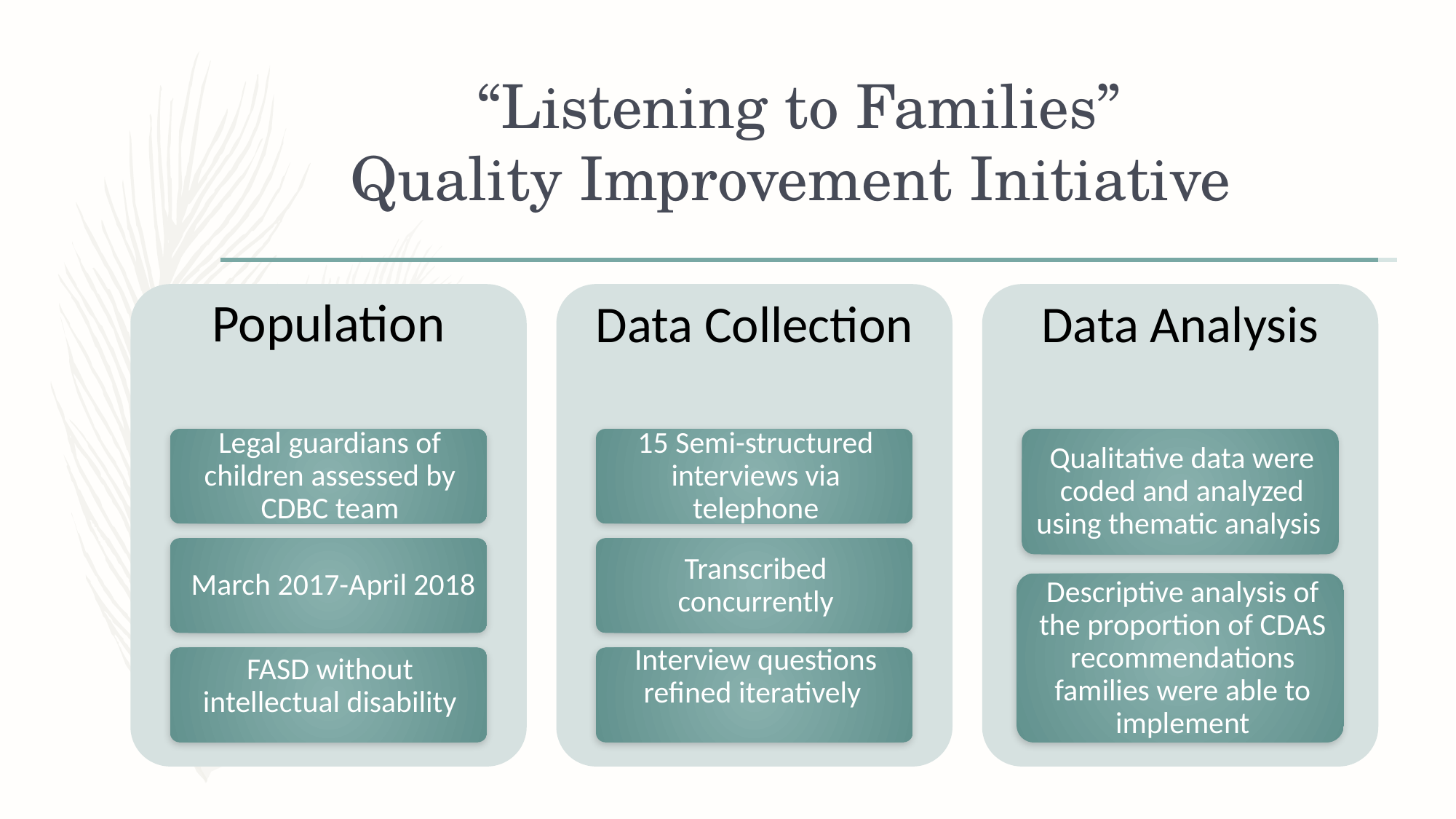

# “Listening to Families” Quality Improvement Initiative
Population
Legal guardians of children assessed by CDBC team
 March 2017-April 2018
FASD without intellectual disability
Data Collection
15 Semi-structured interviews via telephone
Transcribed concurrently
Interview questions refined iteratively
Data Analysis
Qualitative data were coded and analyzed using thematic analysis
Descriptive analysis of the proportion of CDAS recommendations families were able to implement